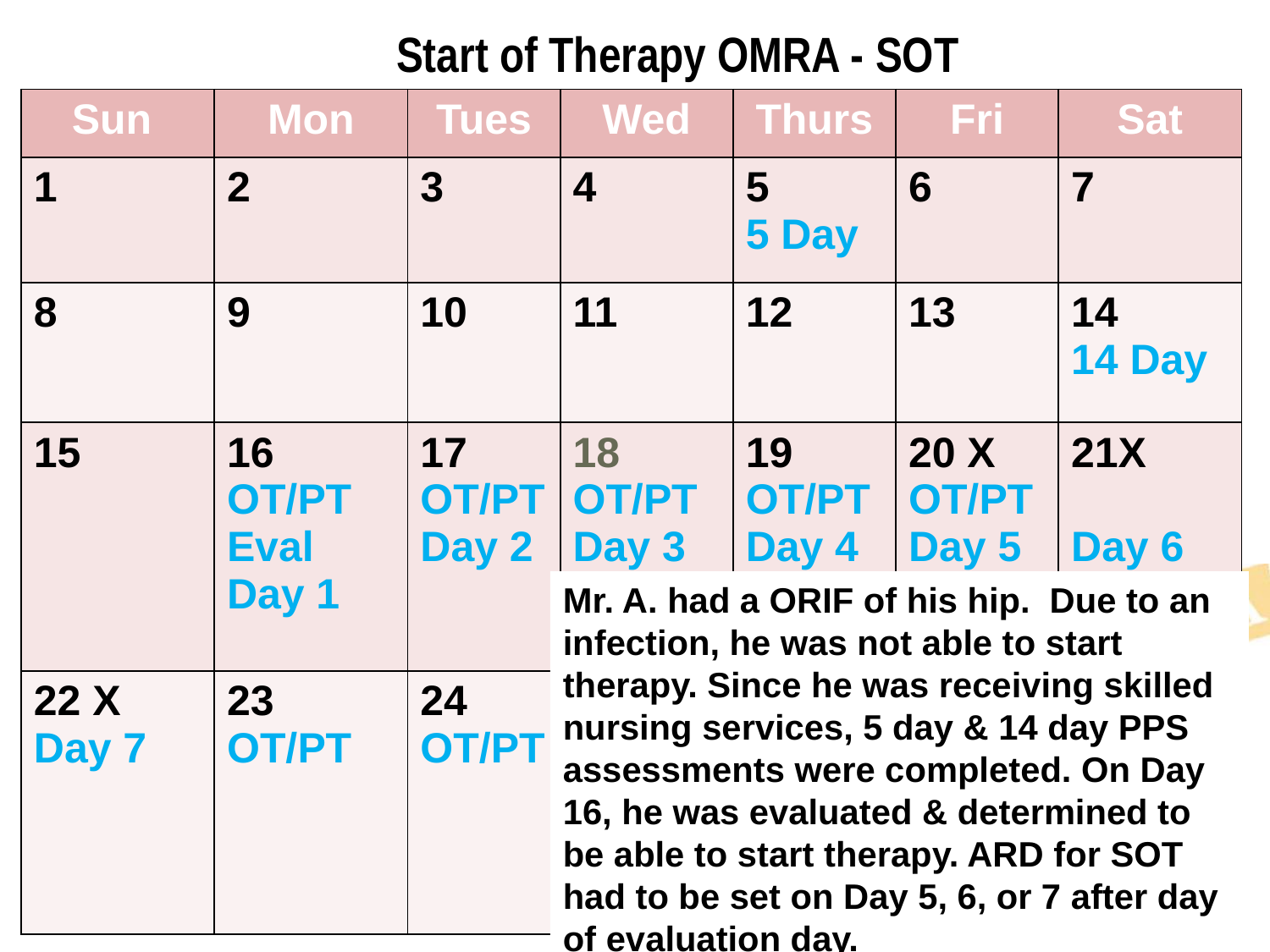

Start of Therapy OMRA - SOT
| Sun | Mon | Tues | Wed | Thurs | Fri | Sat |
| --- | --- | --- | --- | --- | --- | --- |
| 1 | 2 | 3 | 4 | 5 5 Day | 6 | 7 |
| 8 | 9 | 10 | 11 | 12 | 13 | 14 14 Day |
| 15 | 16 OT/PT Eval Day 1 | 17 OT/PT Day 2 | 18 OT/PT Day 3 | 19 OT/PT Day 4 | 20 X OT/PT Day 5 | 21X Day 6 |
| 22 X Day 7 | 23 OT/PT | 24 OT/PT |  |  |  |  |
Mr. A. had a ORIF of his hip.  Due to an infection, he was not able to start therapy. Since he was receiving skilled nursing services, 5 day & 14 day PPS assessments were completed. On Day 16, he was evaluated & determined to be able to start therapy. ARD for SOT had to be set on Day 5, 6, or 7 after day of evaluation day.